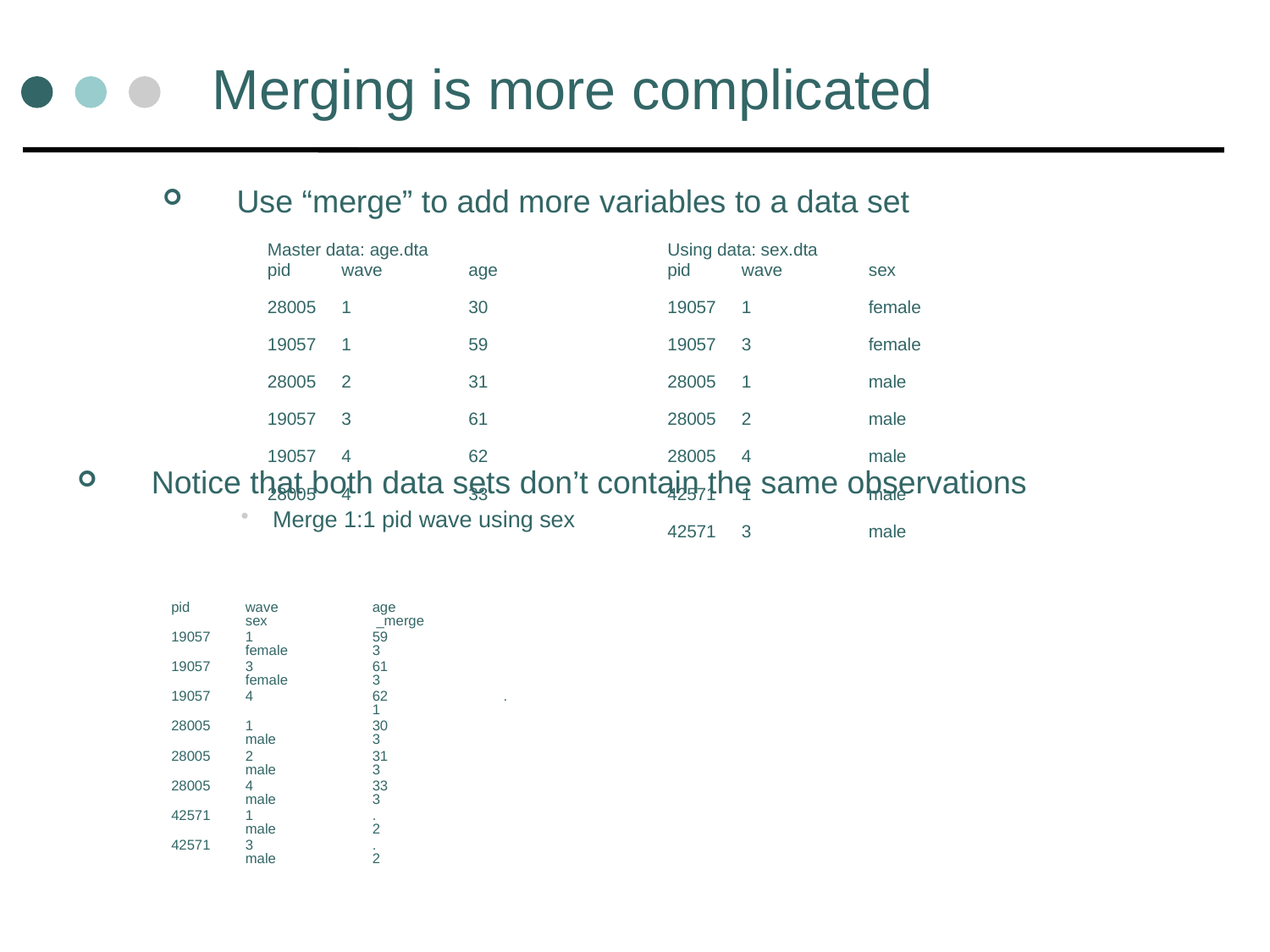

# Merging is more complicated
Use “merge” to add more variables to a data set
Master data: age.dta
pid	wave	age
28005	1	30
19057	1	59
28005	2	31
19057	3	61
19057	4	62
28005	4	33
Using data: sex.dta
pid	wave	sex
19057	1	female
19057	3	female
28005	1	male
28005	2	male
28005	4	male
42571	1	male
42571	3	male

Notice that both data sets don’t contain the same observations
Merge 1:1 pid wave using sex
pid	wave	age	sex	 _merge
19057	1	59	female	3
19057	3	61	female	3
19057	4	62	 .	1
28005	1	30	male	3
28005	2	31	male	3
28005	4	33	male	3
42571	1	.	male	2
42571	3	.	male	2